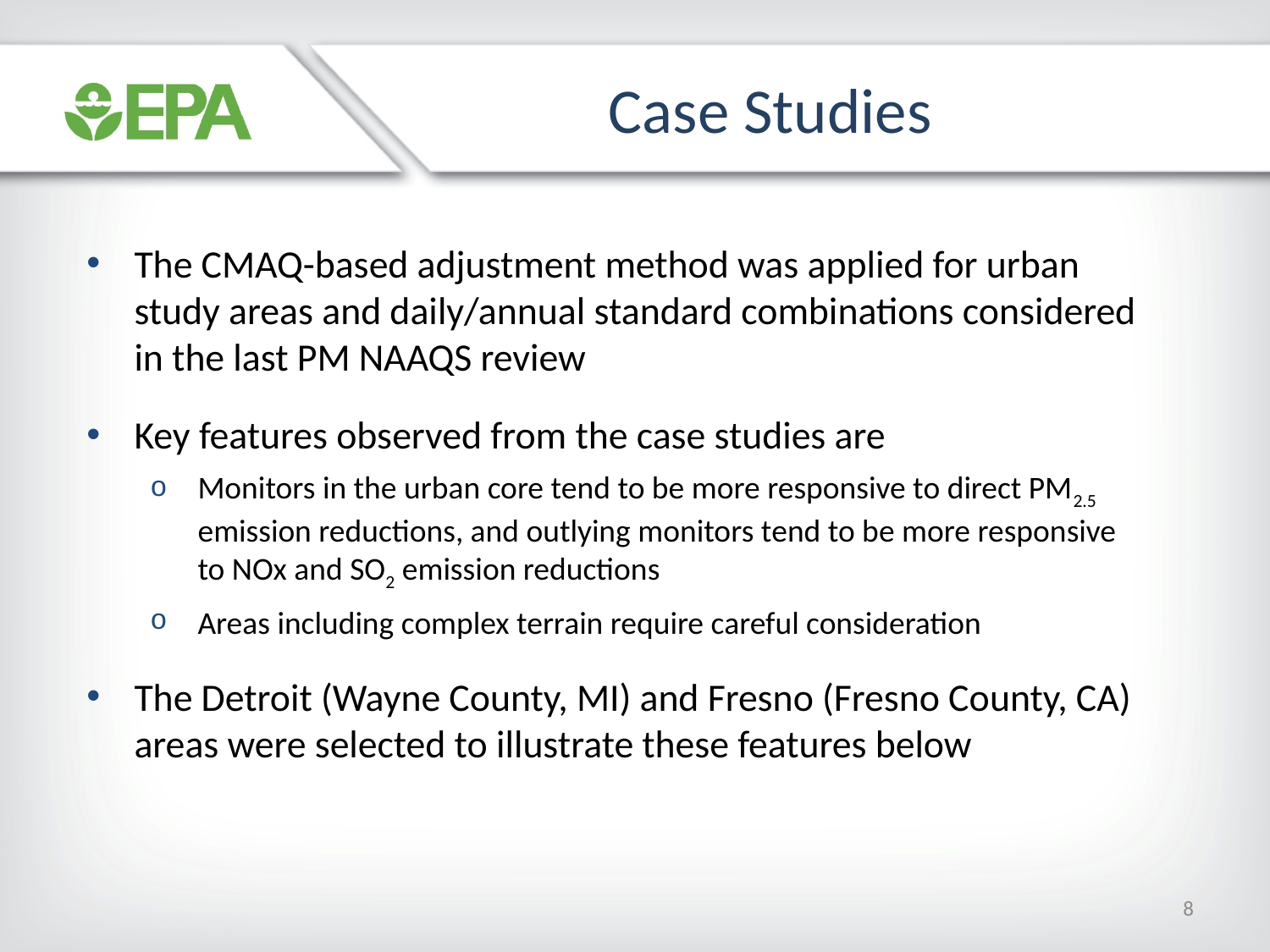

Case Studies
The CMAQ-based adjustment method was applied for urban study areas and daily/annual standard combinations considered in the last PM NAAQS review
Key features observed from the case studies are
Monitors in the urban core tend to be more responsive to direct PM2.5 emission reductions, and outlying monitors tend to be more responsive to NOx and SO2 emission reductions
Areas including complex terrain require careful consideration
The Detroit (Wayne County, MI) and Fresno (Fresno County, CA) areas were selected to illustrate these features below
8